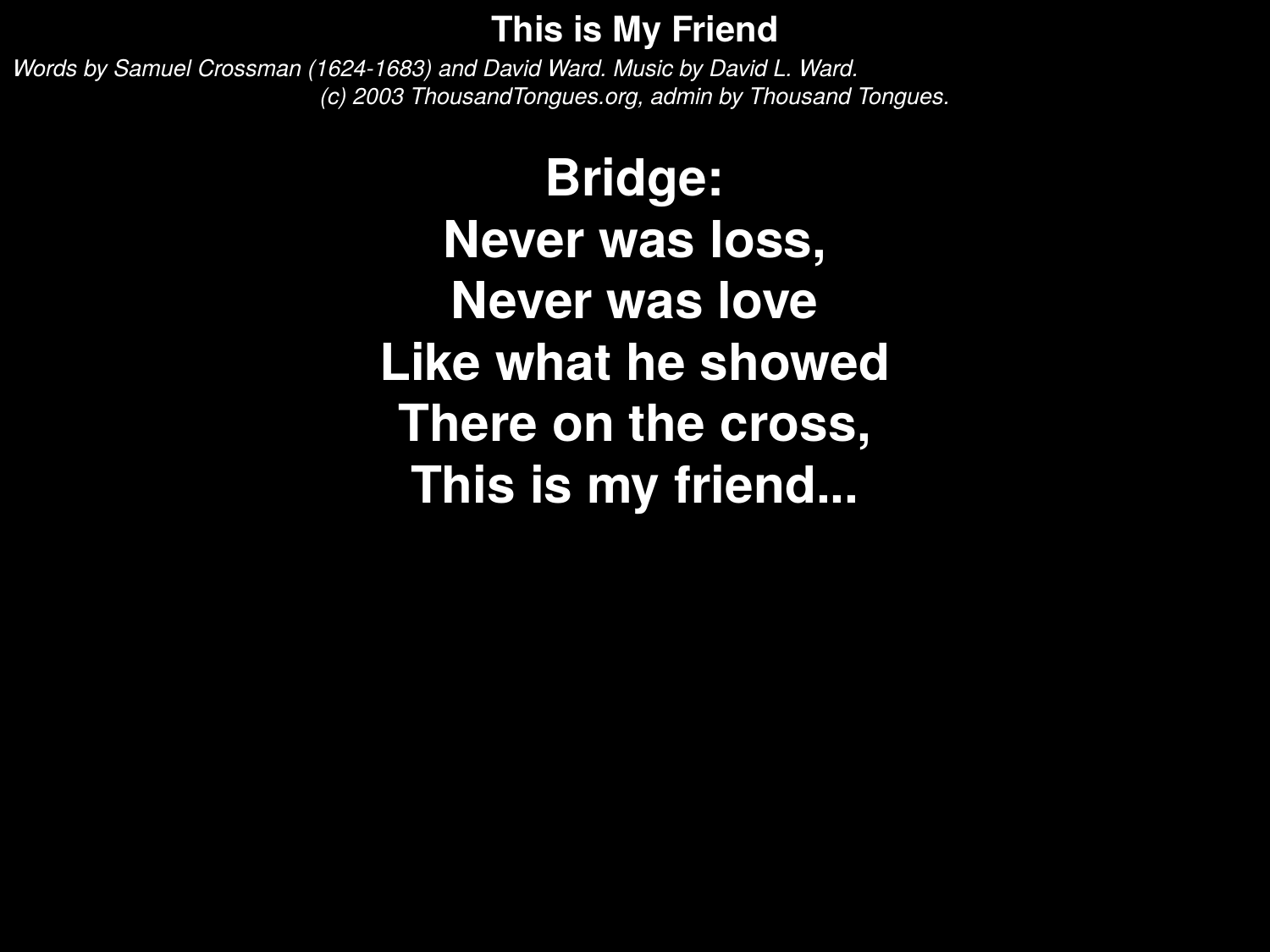

This is My Friend
Words by Samuel Crossman (1624-1683) and David Ward. Music by David L. Ward.
(c) 2003 ThousandTongues.org, admin by Thousand Tongues.
Bridge:
Never was loss,
Never was love
Like what he showed
There on the cross,
This is my friend...